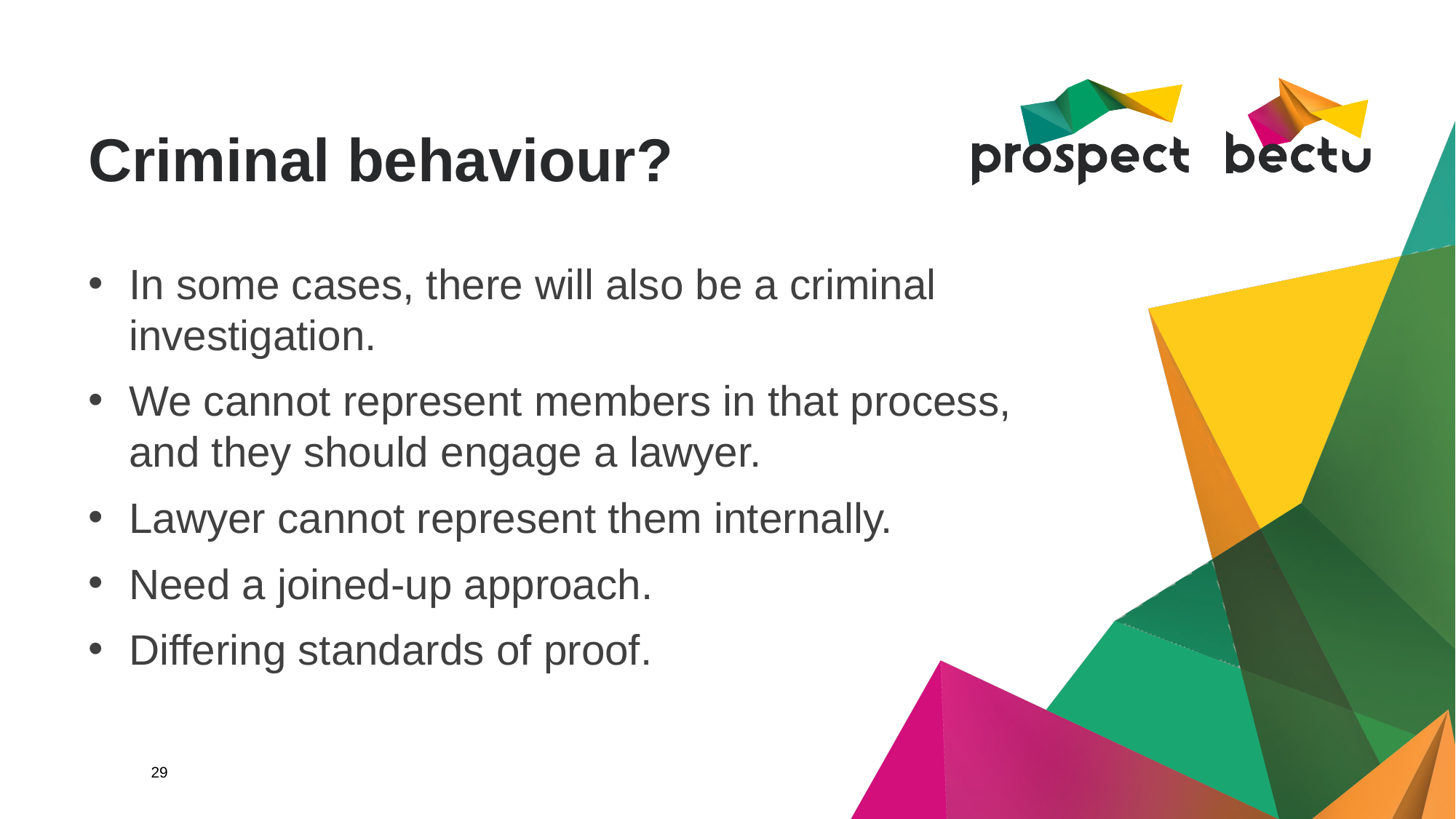

Criminal behaviour?
In some cases, there will also be a criminal investigation.
We cannot represent members in that process, and they should engage a lawyer.
Lawyer cannot represent them internally.
Need a joined-up approach.
Differing standards of proof.